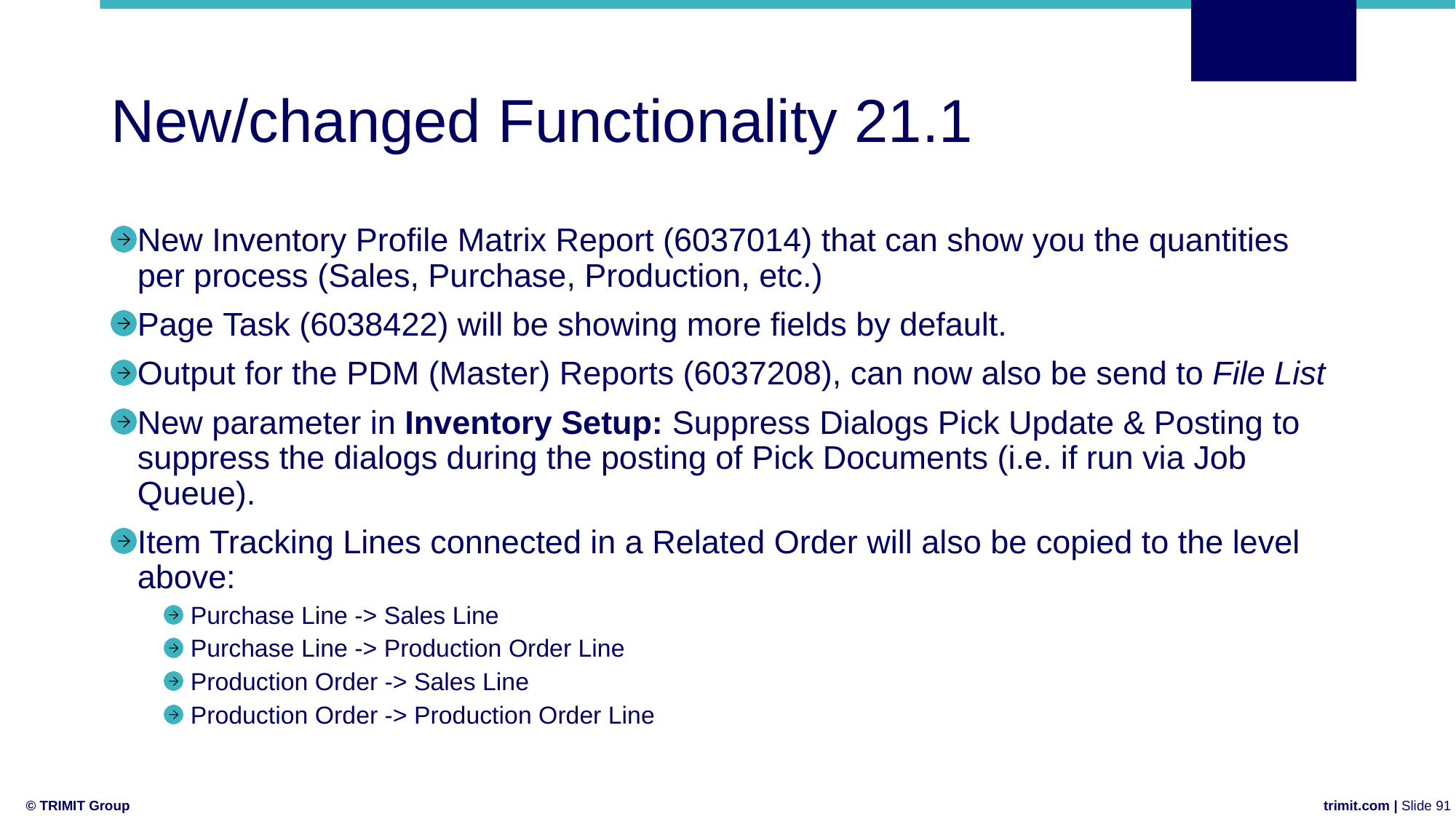

# New/changed Functionality 21.1
New Inventory Profile Matrix Report (6037014) that can show you the quantities per process (Sales, Purchase, Production, etc.)
Page Task (6038422) will be showing more fields by default.
Output for the PDM (Master) Reports (6037208), can now also be send to File List
New parameter in Inventory Setup: Suppress Dialogs Pick Update & Posting to suppress the dialogs during the posting of Pick Documents (i.e. if run via Job Queue).
Item Tracking Lines connected in a Related Order will also be copied to the level above:
Purchase Line -> Sales Line
Purchase Line -> Production Order Line
Production Order -> Sales Line
Production Order -> Production Order Line